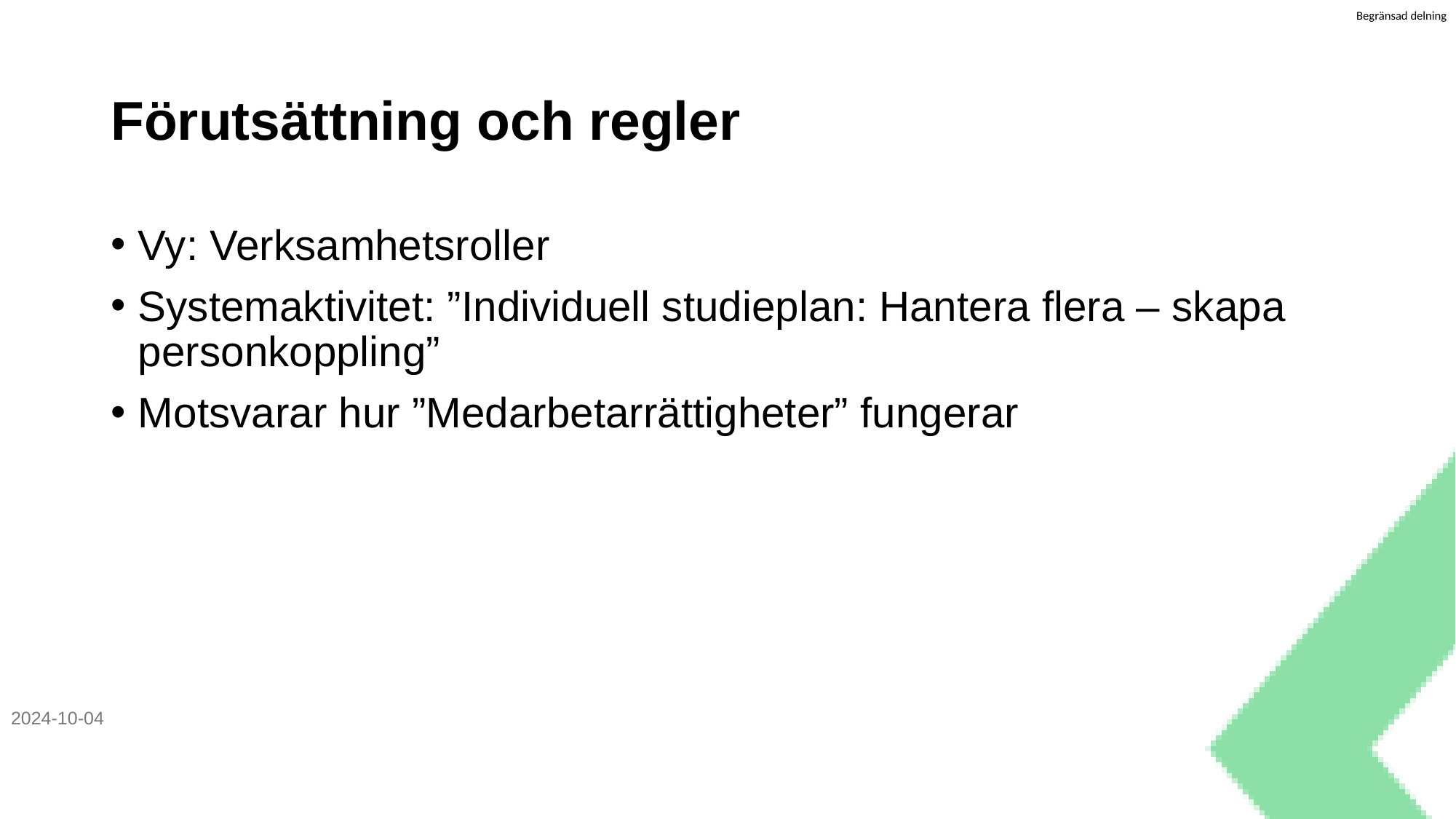

# Förutsättning och regler
Vy: Verksamhetsroller
Systemaktivitet: ”Individuell studieplan: Hantera flera – skapa personkoppling”
Motsvarar hur ”Medarbetarrättigheter” fungerar

2024-10-04